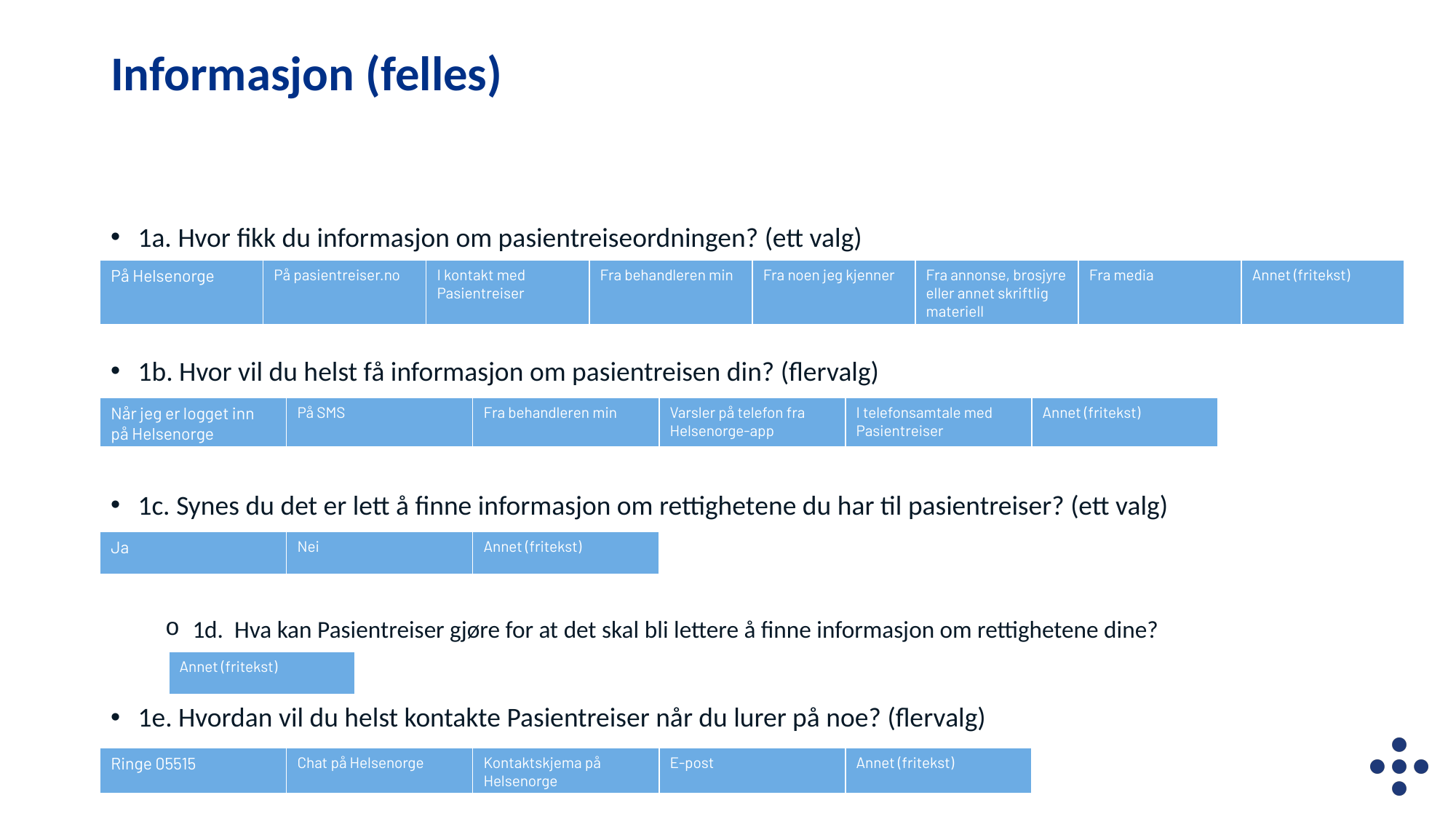

Informasjon (felles)
1a. Hvor fikk du informasjon om pasientreiseordningen? (ett valg)

1b. Hvor vil du helst få informasjon om pasientreisen din? (flervalg)

1c. Synes du det er lett å finne informasjon om rettighetene du har til pasientreiser? (ett valg)

1d.  Hva kan Pasientreiser gjøre for at det skal bli lettere å finne informasjon om rettighetene dine?

1e. Hvordan vil du helst kontakte Pasientreiser når du lurer på noe? (flervalg)
| På Helsenorge | På pasientreiser.no | I kontakt med Pasientreiser | Fra behandleren min | Fra noen jeg kjenner | Fra annonse, brosjyre eller annet skriftlig materiell | Fra media | Annet (fritekst) |
| --- | --- | --- | --- | --- | --- | --- | --- |
| Når jeg er logget inn på Helsenorge | På SMS | Fra behandleren min | Varsler på telefon fra Helsenorge-app | I telefonsamtale med Pasientreiser | Annet (fritekst) |
| --- | --- | --- | --- | --- | --- |
| Ja | Nei | Annet (fritekst) |
| --- | --- | --- |
| Annet (fritekst) |
| --- |
| Ringe 05515 | Chat på Helsenorge | Kontaktskjema på Helsenorge | E-post | Annet (fritekst) |
| --- | --- | --- | --- | --- |